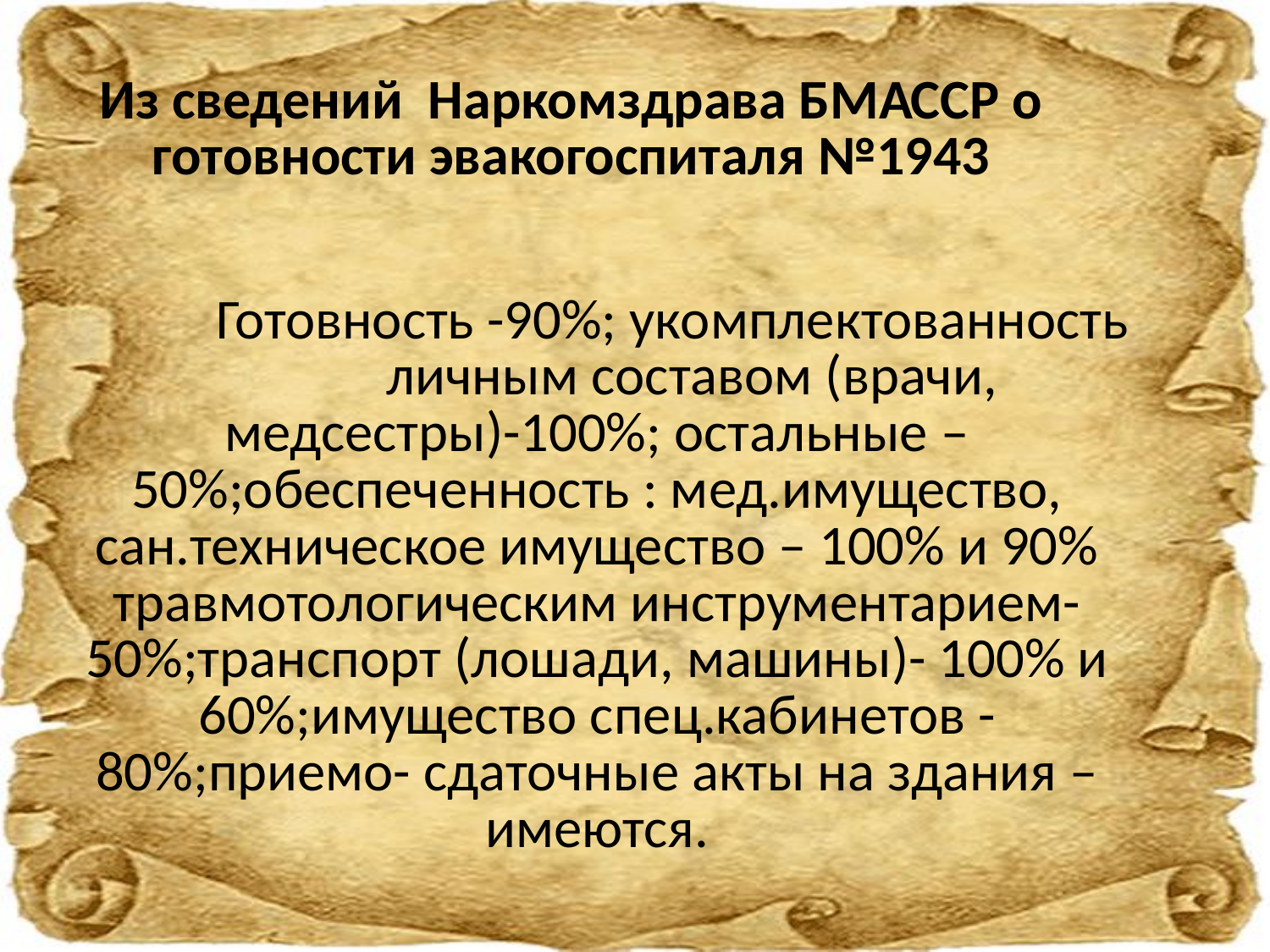

Из сведений  Наркомздрава БМАССР о готовности эвакогоспиталя №1943

                Готовность -90%; укомплектованность                личным составом (врачи, медсестры)-100%; остальные – 50%;обеспеченность : мед.имущество, сан.техническое имущество – 100% и 90% травмотологическим инструментарием- 50%;транспорт (лошади, машины)- 100% и 60%;имущество спец.кабинетов -80%;приемо- сдаточные акты на здания – имеются.